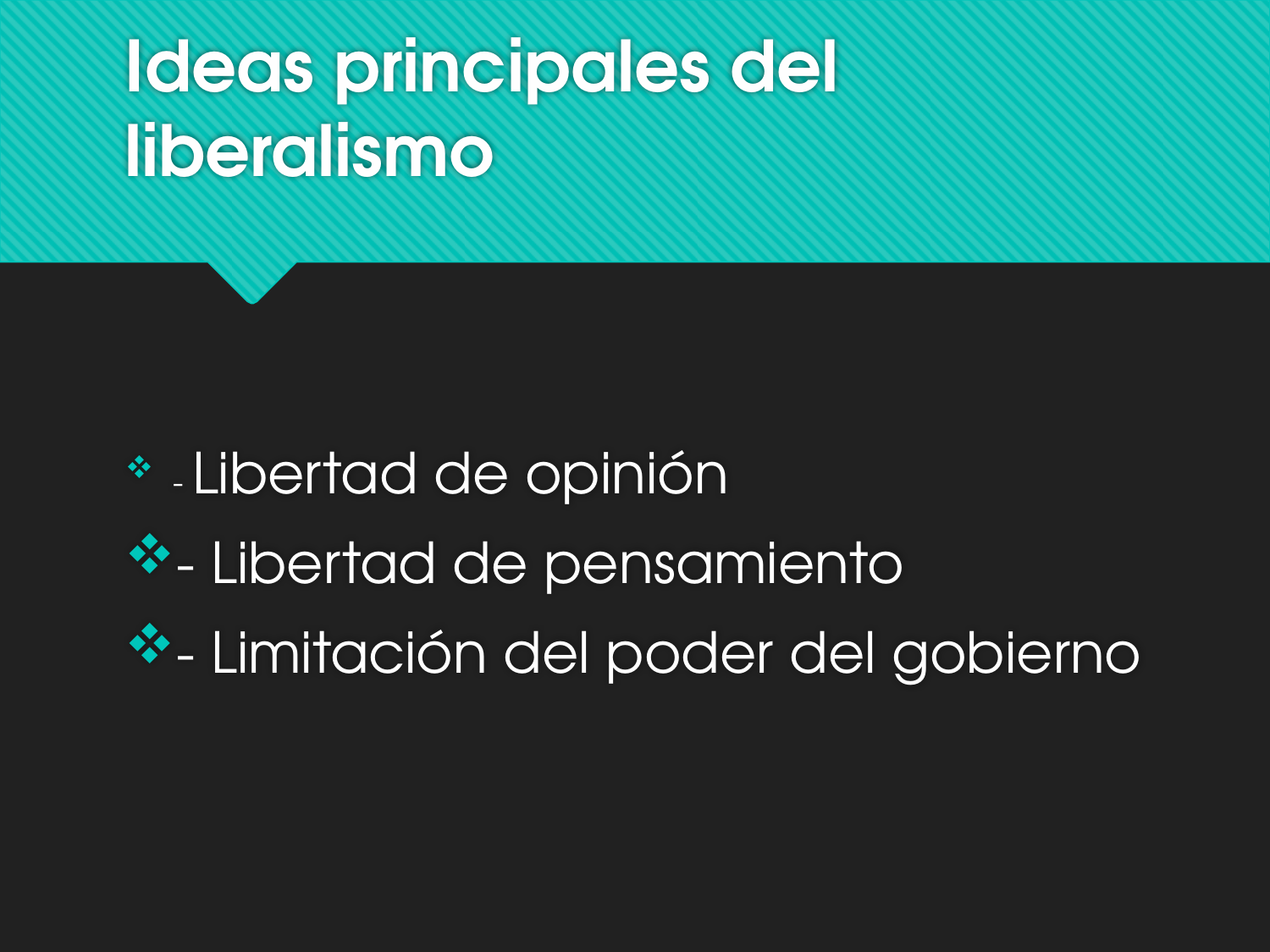

# Ideas principales del liberalismo
- Libertad de opinión
- Libertad de pensamiento
- Limitación del poder del gobierno